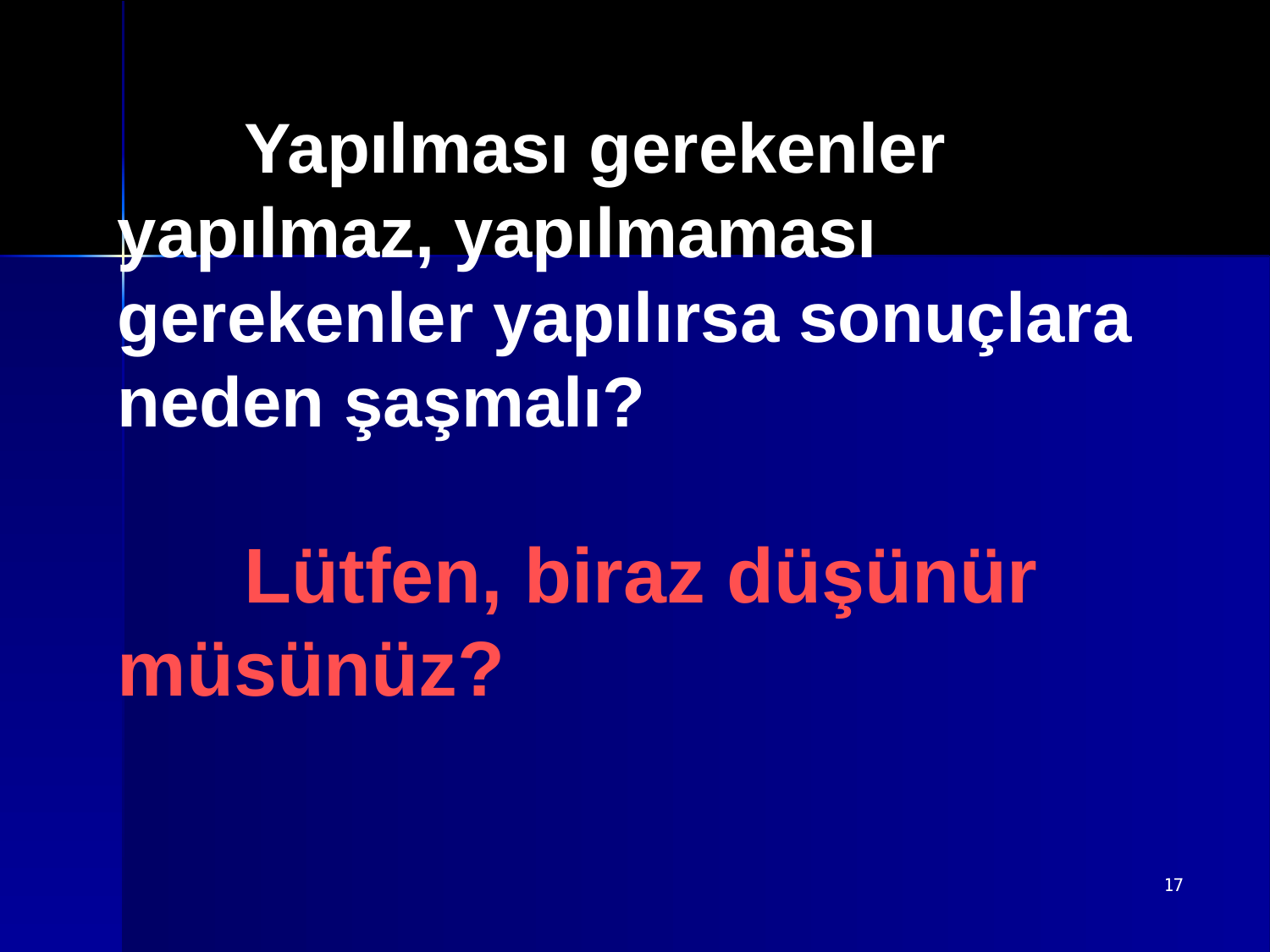

Yapılması gerekenler yapılmaz, yapılmaması gerekenler yapılırsa sonuçlara neden şaşmalı?

	Lütfen, biraz düşünür müsünüz?

17